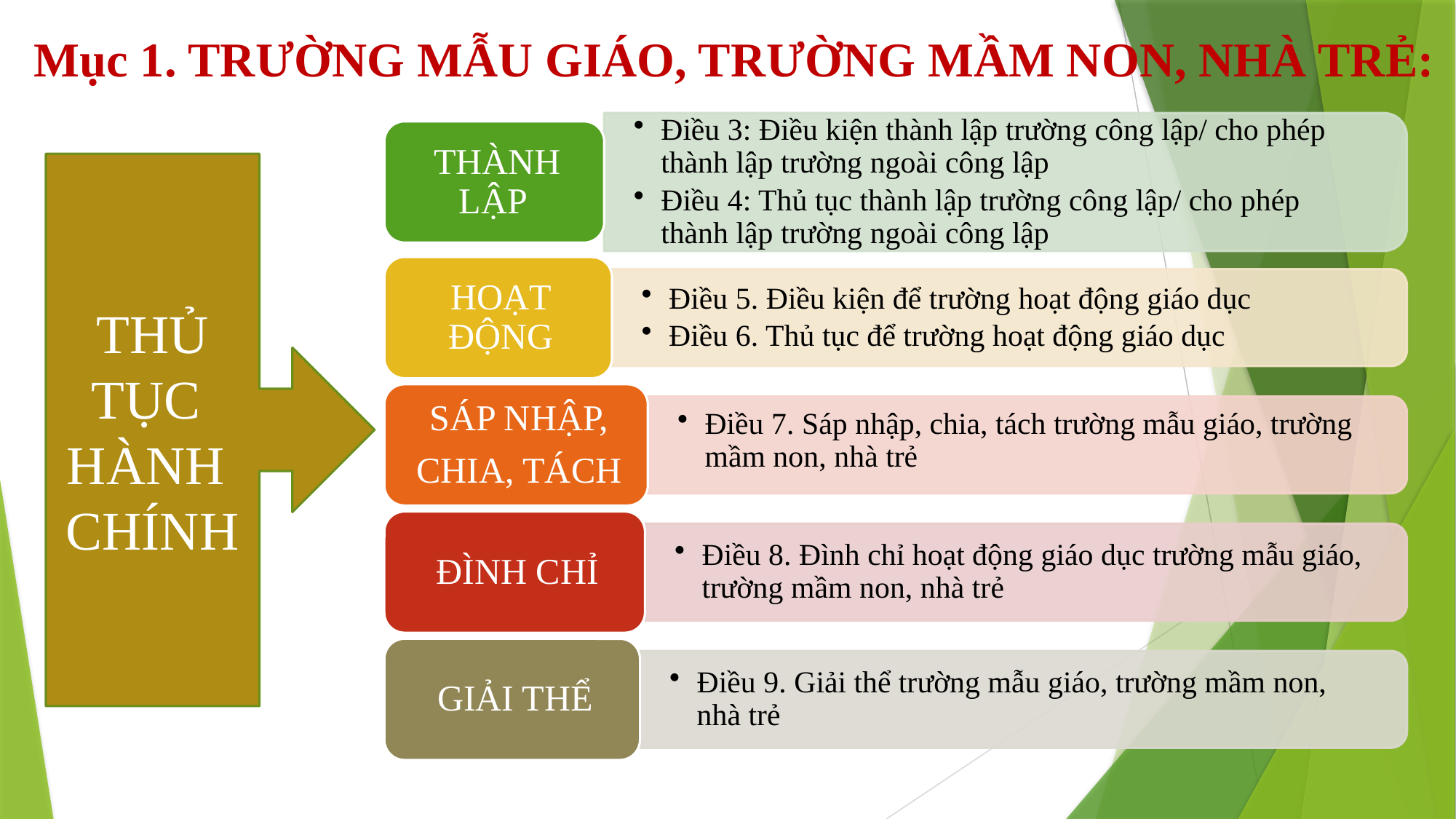

# Mục 1. TRƯỜNG MẪU GIÁO, TRƯỜNG MẦM NON, NHÀ TRẺ:
Điều 3: Điều kiện thành lập trường công lập/ cho phép thành lập trường ngoài công lập
Điều 4: Thủ tục thành lập trường công lập/ cho phép thành lập trường ngoài công lập
THÀNH LẬP
Điều 5. Điều kiện để trường hoạt động giáo dục
Điều 6. Thủ tục để trường hoạt động giáo dục
HOẠT ĐỘNG

Điều 7. Sáp nhập, chia, tách trường mẫu giáo, trường mầm non, nhà trẻ
SÁP NHẬP,
CHIA, TÁCH
Điều 8. Đình chỉ hoạt động giáo dục trường mẫu giáo, trường mầm non, nhà trẻ
ĐÌNH CHỈ
Điều 9. Giải thể trường mẫu giáo, trường mầm non, nhà trẻ
GIẢI THỂ
THỦ
TỤC
HÀNH
CHÍNH